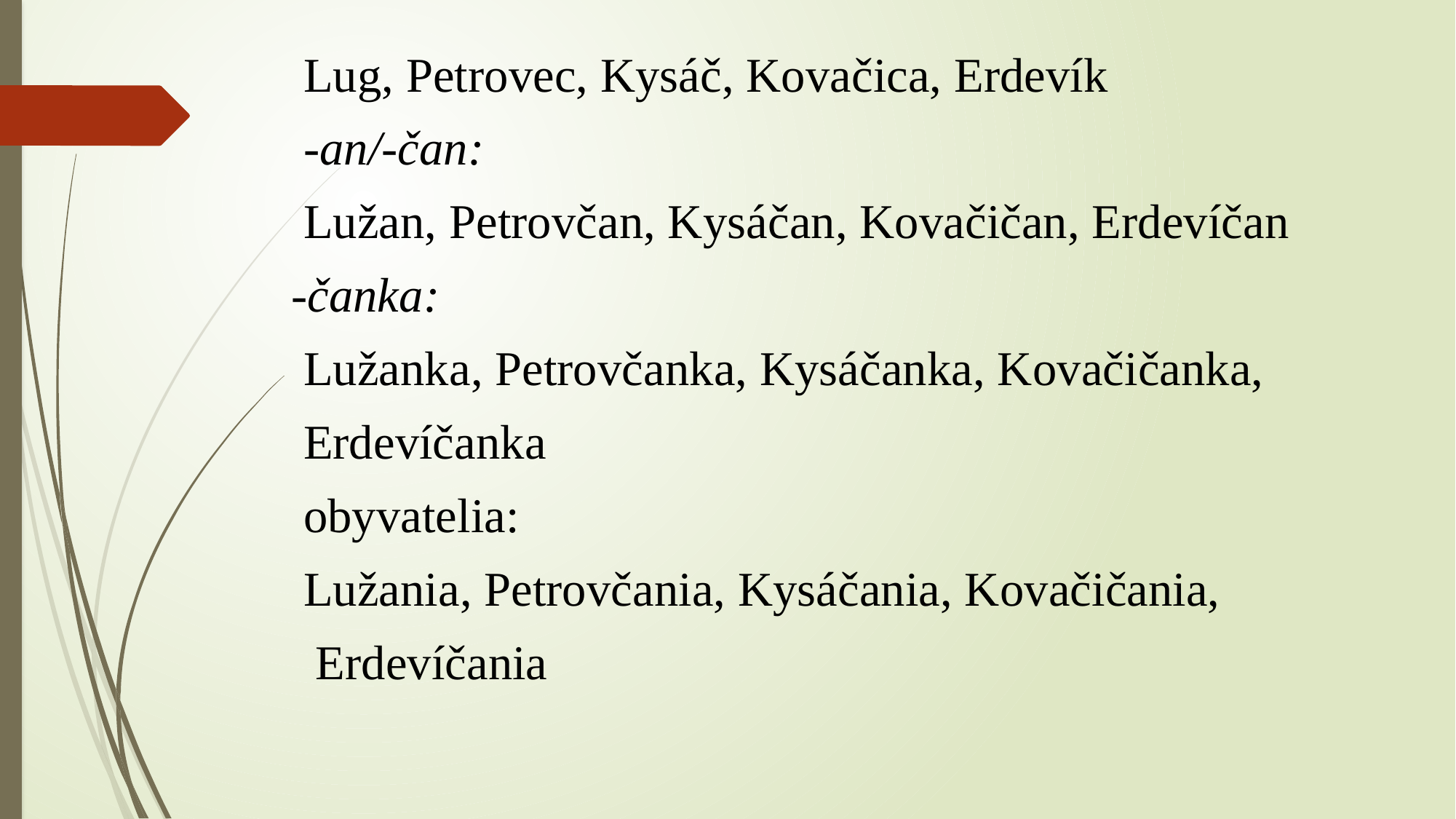

Lug, Petrovec, Kysáč, Kovačica, Erdevík
   -an/-čan:
   Lužan, Petrovčan, Kysáčan, Kovačičan, Erdevíčan
  -čanka:
   Lužanka, Petrovčanka, Kysáčanka, Kovačičanka,
   Erdevíčanka
   obyvatelia:
   Lužania, Petrovčania, Kysáčania, Kovačičania,
    Erdevíčania